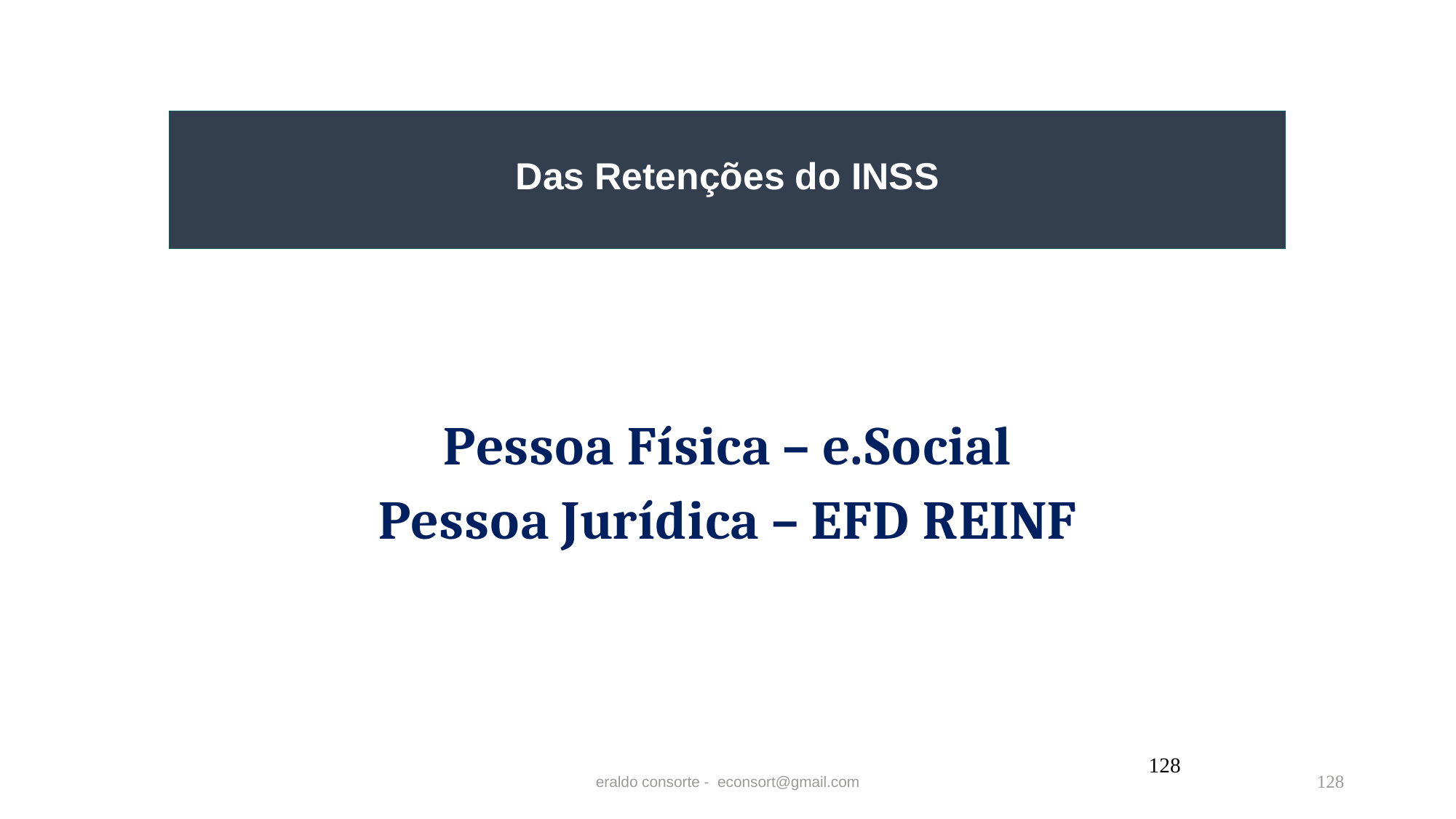

# Das Retenções do INSS
Pessoa Física – e.Social
Pessoa Jurídica – EFD REINF

128
eraldo consorte -  econsort@gmail.com
128